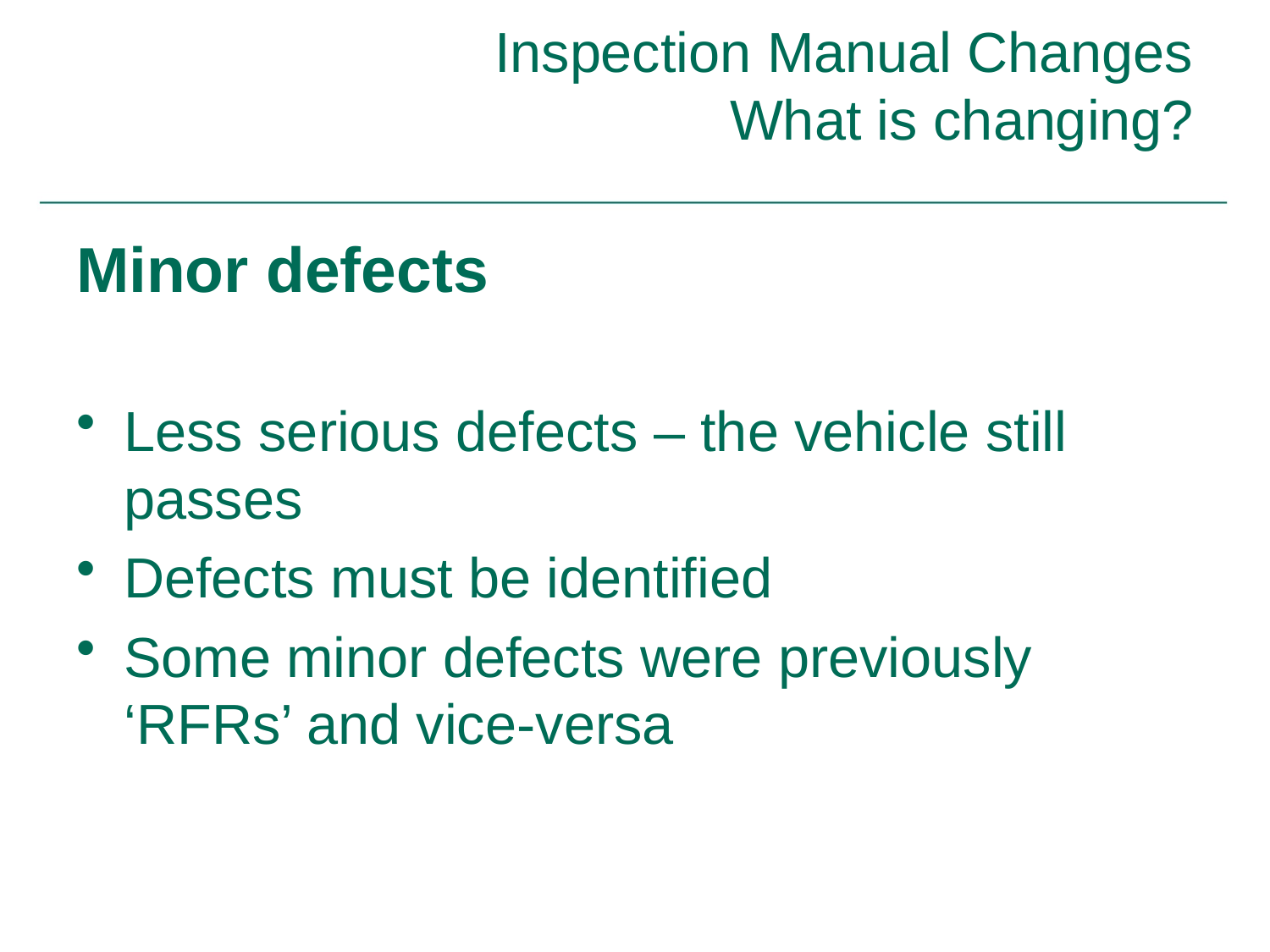

# Inspection Manual Changes What is changing?
Minor defects

Less serious defects – the vehicle still passes
Defects must be identified
Some minor defects were previously ‘RFRs’ and vice-versa